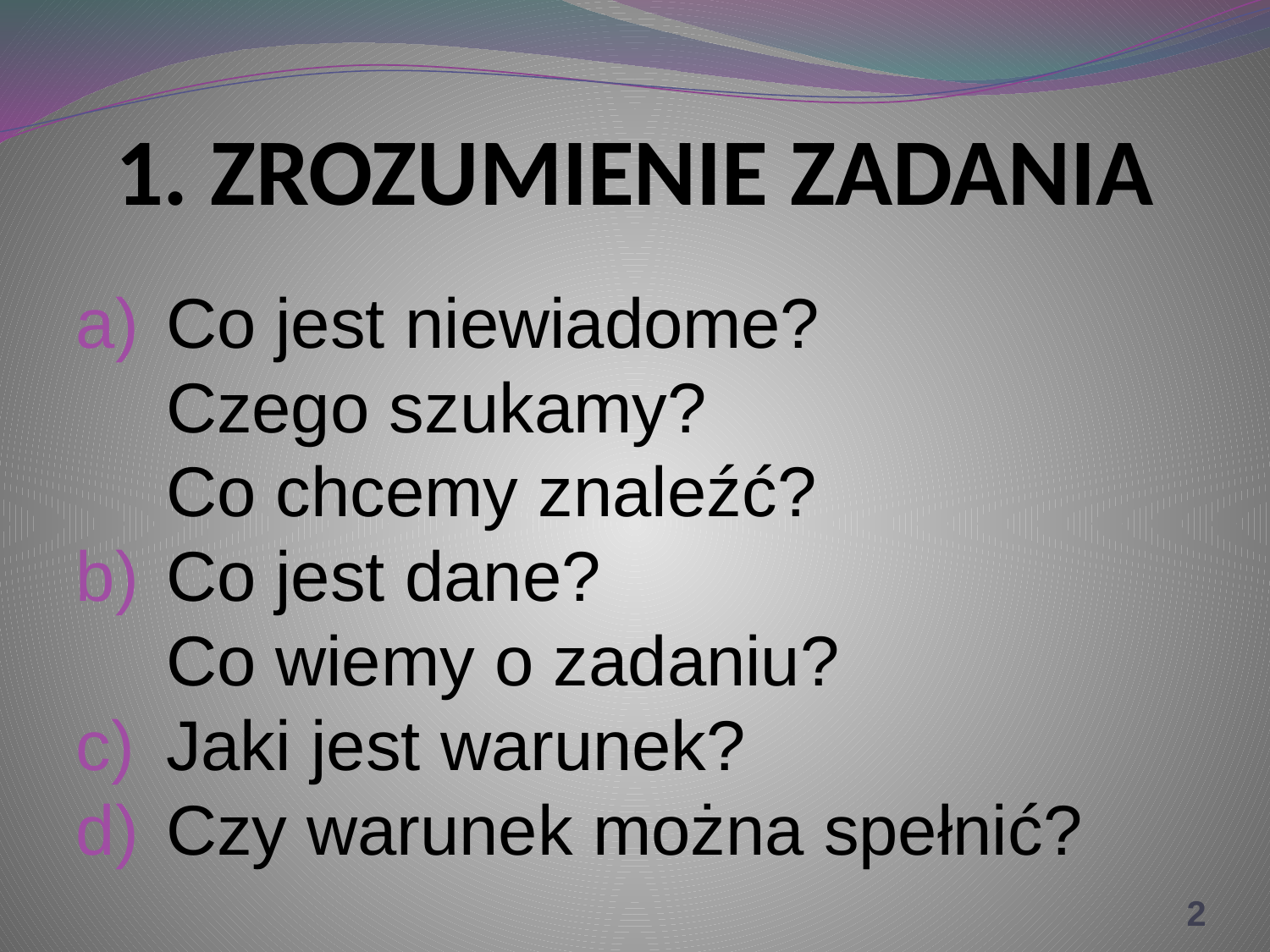

# 1. ZROZUMIENIE ZADANIA
Co jest niewiadome? Czego szukamy? Co chcemy znaleźć?
Co jest dane? Co wiemy o zadaniu?
Jaki jest warunek?
Czy warunek można spełnić?
2